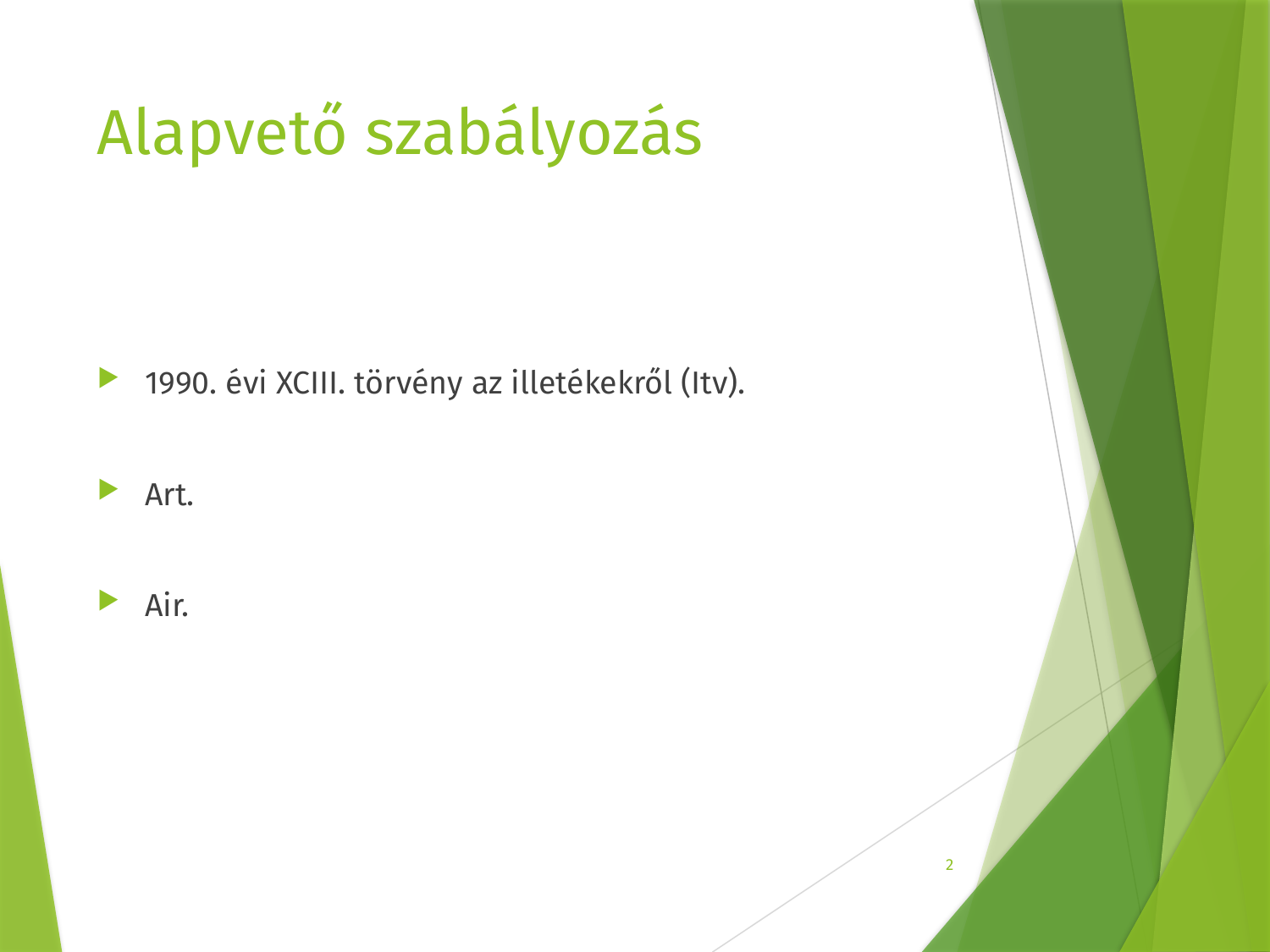

# Alapvető szabályozás

1990. évi XCIII. törvény az illetékekről (Itv).

Art.

Air.

2